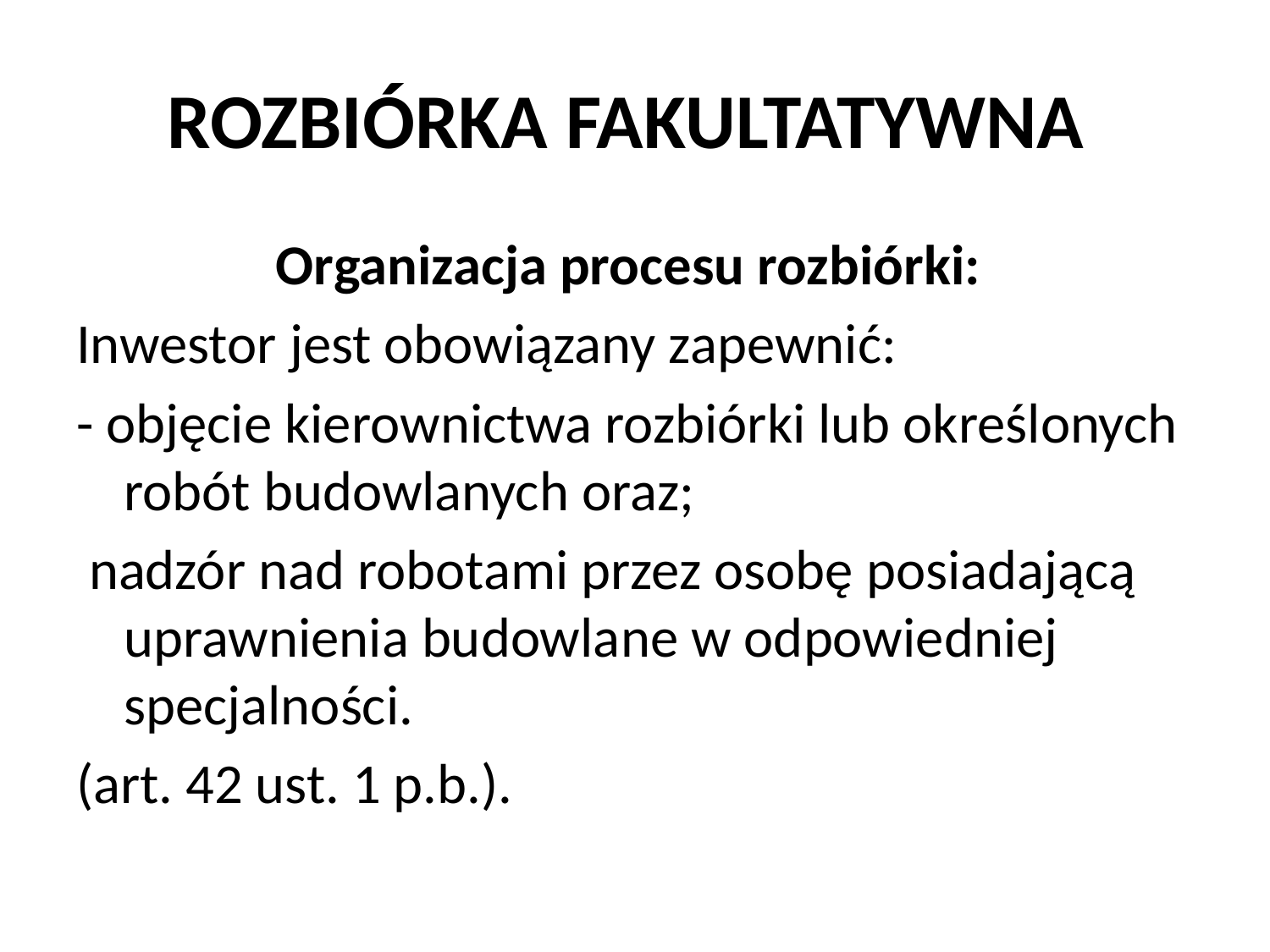

# ROZBIÓRKA FAKULTATYWNA
Organizacja procesu rozbiórki:
Inwestor jest obowiązany zapewnić:
- objęcie kierownictwa rozbiórki lub określonych robót budowlanych oraz;
 nadzór nad robotami przez osobę posiadającą uprawnienia budowlane w odpowiedniej specjalności.
(art. 42 ust. 1 p.b.).